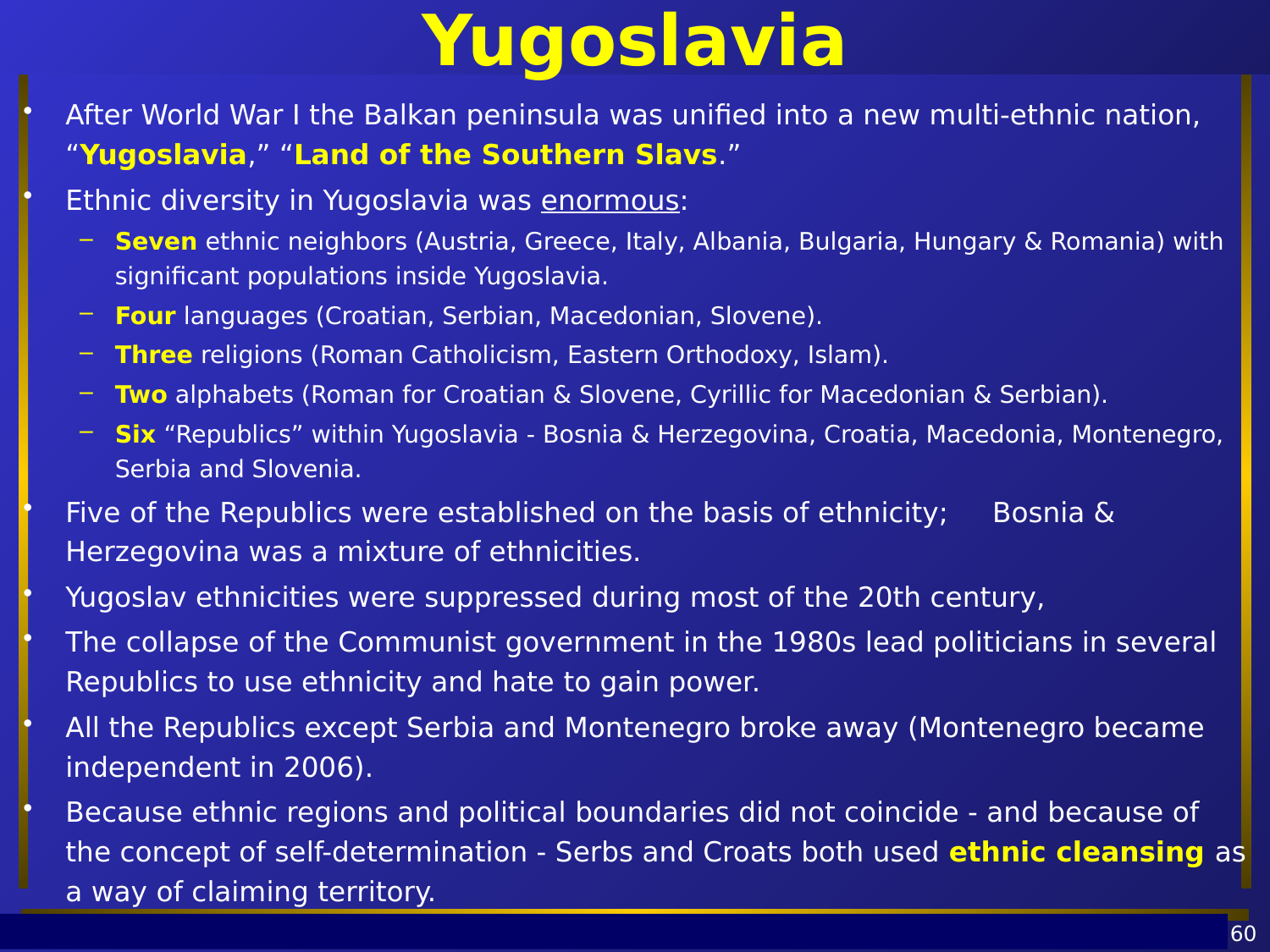

# Yugoslavia
After World War I the Balkan peninsula was unified into a new multi-ethnic nation, “Yugoslavia,” “Land of the Southern Slavs.”
Ethnic diversity in Yugoslavia was enormous:
Seven ethnic neighbors (Austria, Greece, Italy, Albania, Bulgaria, Hungary & Romania) with significant populations inside Yugoslavia.
Four languages (Croatian, Serbian, Macedonian, Slovene).
Three religions (Roman Catholicism, Eastern Orthodoxy, Islam).
Two alphabets (Roman for Croatian & Slovene, Cyrillic for Macedonian & Serbian).
Six “Republics” within Yugoslavia - Bosnia & Herzegovina, Croatia, Macedonia, Montenegro, Serbia and Slovenia.
Five of the Republics were established on the basis of ethnicity;     Bosnia & Herzegovina was a mixture of ethnicities.
Yugoslav ethnicities were suppressed during most of the 20th century,
The collapse of the Communist government in the 1980s lead politicians in several Republics to use ethnicity and hate to gain power.
All the Republics except Serbia and Montenegro broke away (Montenegro became independent in 2006).
Because ethnic regions and political boundaries did not coincide - and because of the concept of self-determination - Serbs and Croats both used ethnic cleansing as a way of claiming territory.
60